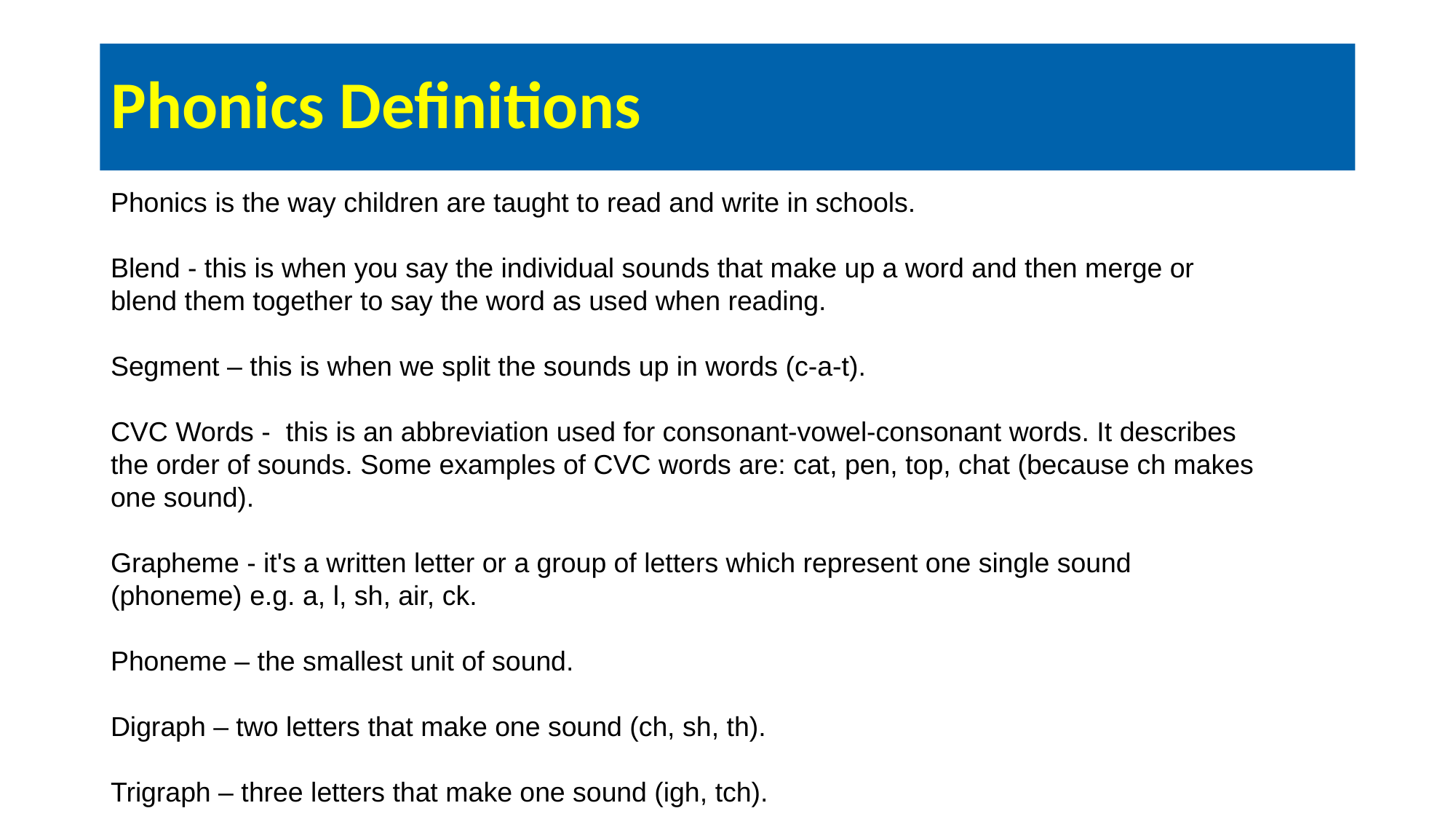

# Phonics Definitions
Phonics is the way children are taught to read and write in schools.

Blend - this is when you say the individual sounds that make up a word and then merge or blend them together to say the word as used when reading.

Segment – this is when we split the sounds up in words (c-a-t).

CVC Words -  this is an abbreviation used for consonant-vowel-consonant words. It describes the order of sounds. Some examples of CVC words are: cat, pen, top, chat (because ch makes one sound).

Grapheme - it's a written letter or a group of letters which represent one single sound (phoneme) e.g. a, l, sh, air, ck.

Phoneme – the smallest unit of sound.

Digraph – two letters that make one sound (ch, sh, th).

Trigraph – three letters that make one sound (igh, tch).